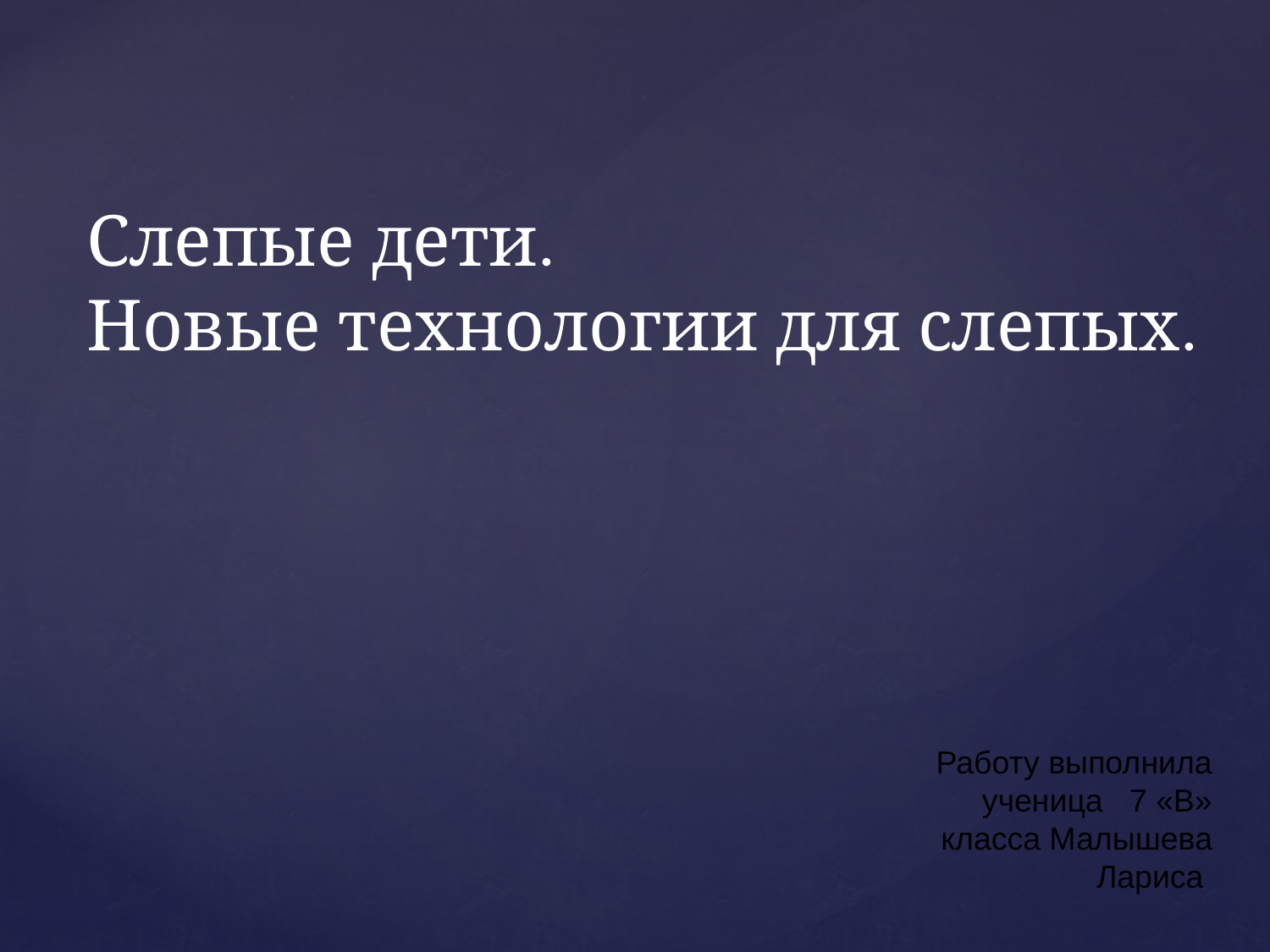

# Слепые дети. Новые технологии для слепых.
Работу выполнила ученица   7 «В» класса Малышева Лариса